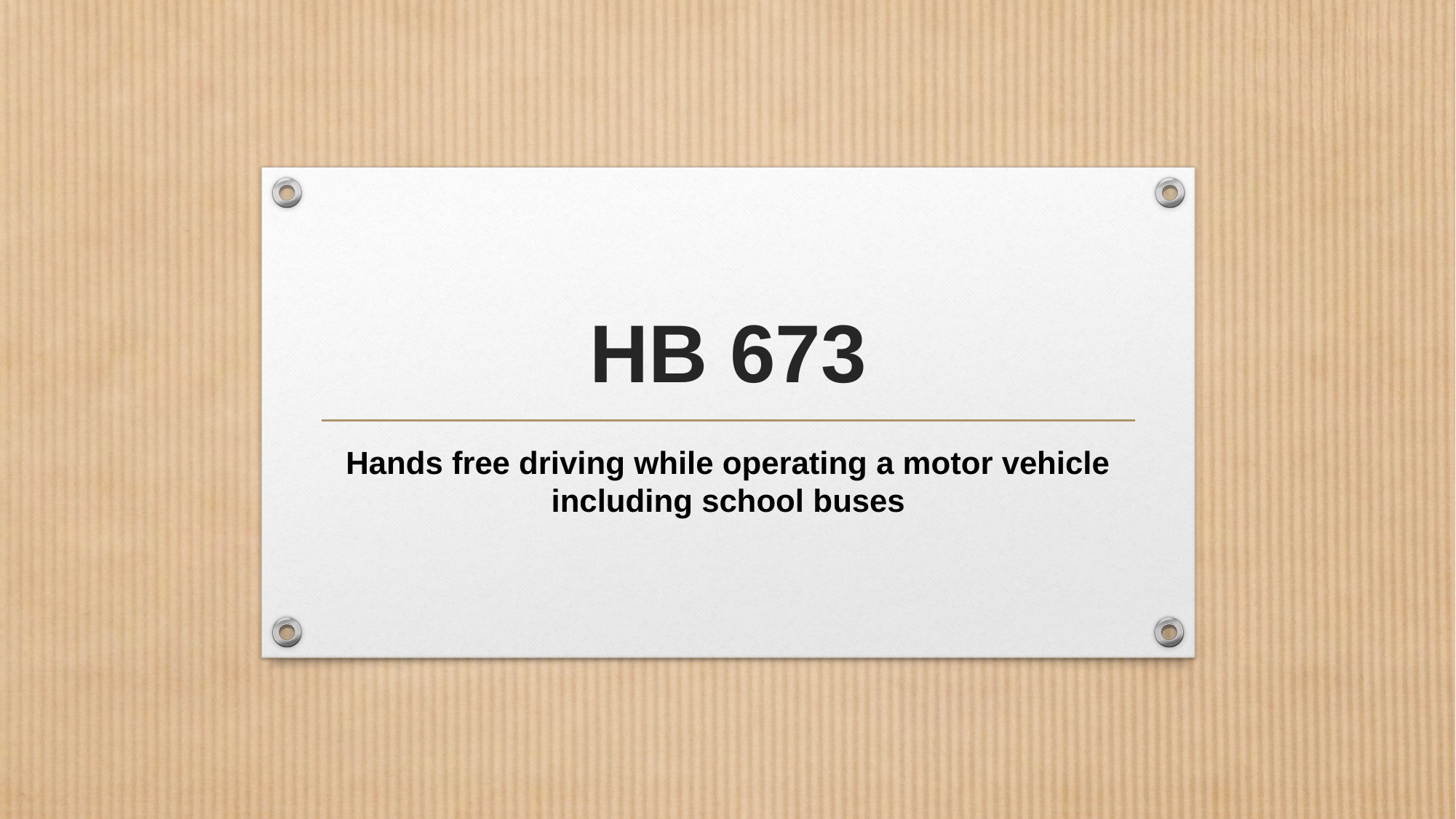

# HB 673
Hands free driving while operating a motor vehicle including school buses